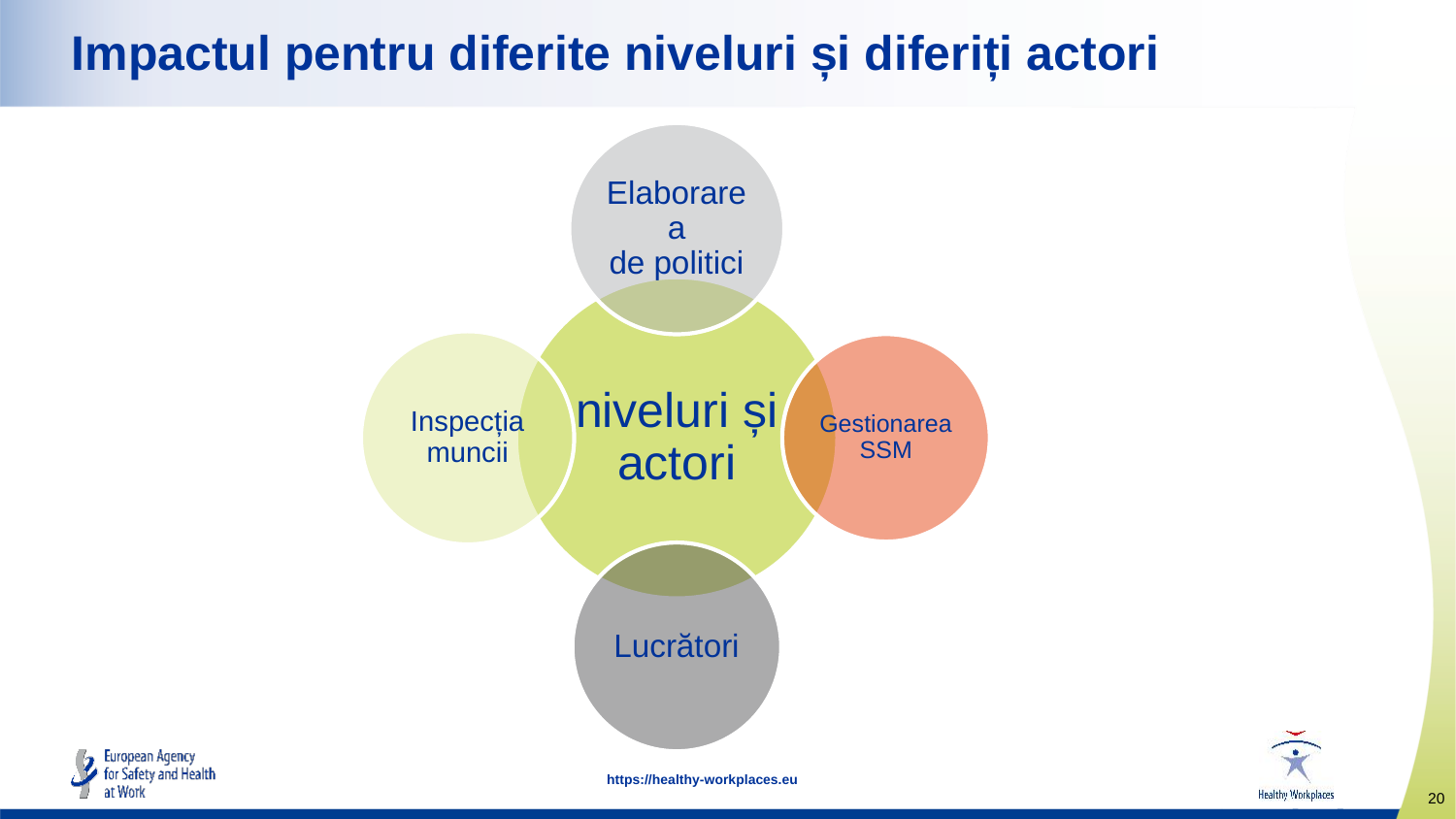

# Impactul pentru diferite niveluri și diferiți actori
niveluri și actori
Elaborarea
de politici
Gestionarea SSM
Lucrători
Inspecția muncii